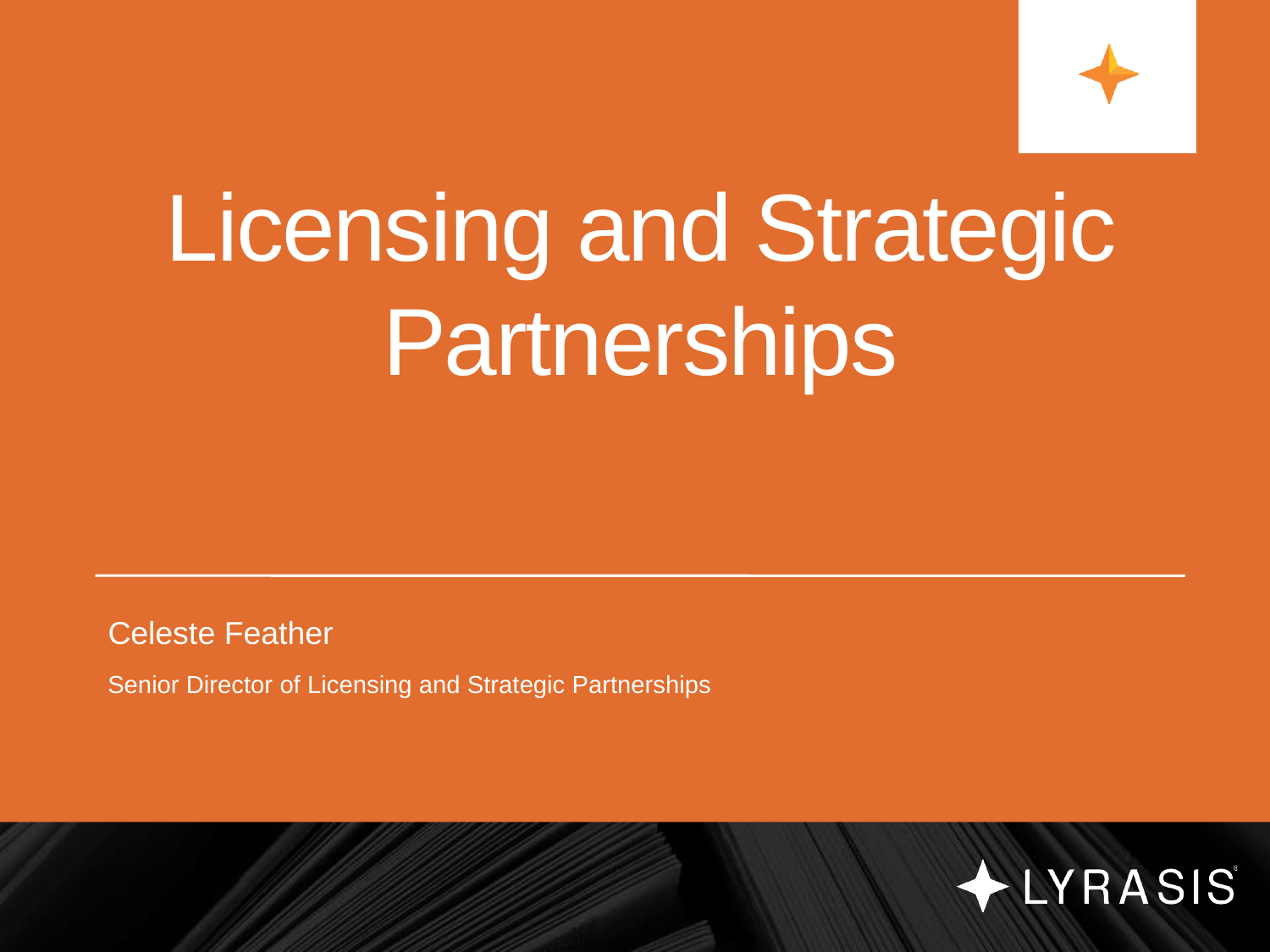

# Licensing and Strategic Partnerships
Celeste Feather
Senior Director of Licensing and Strategic Partnerships